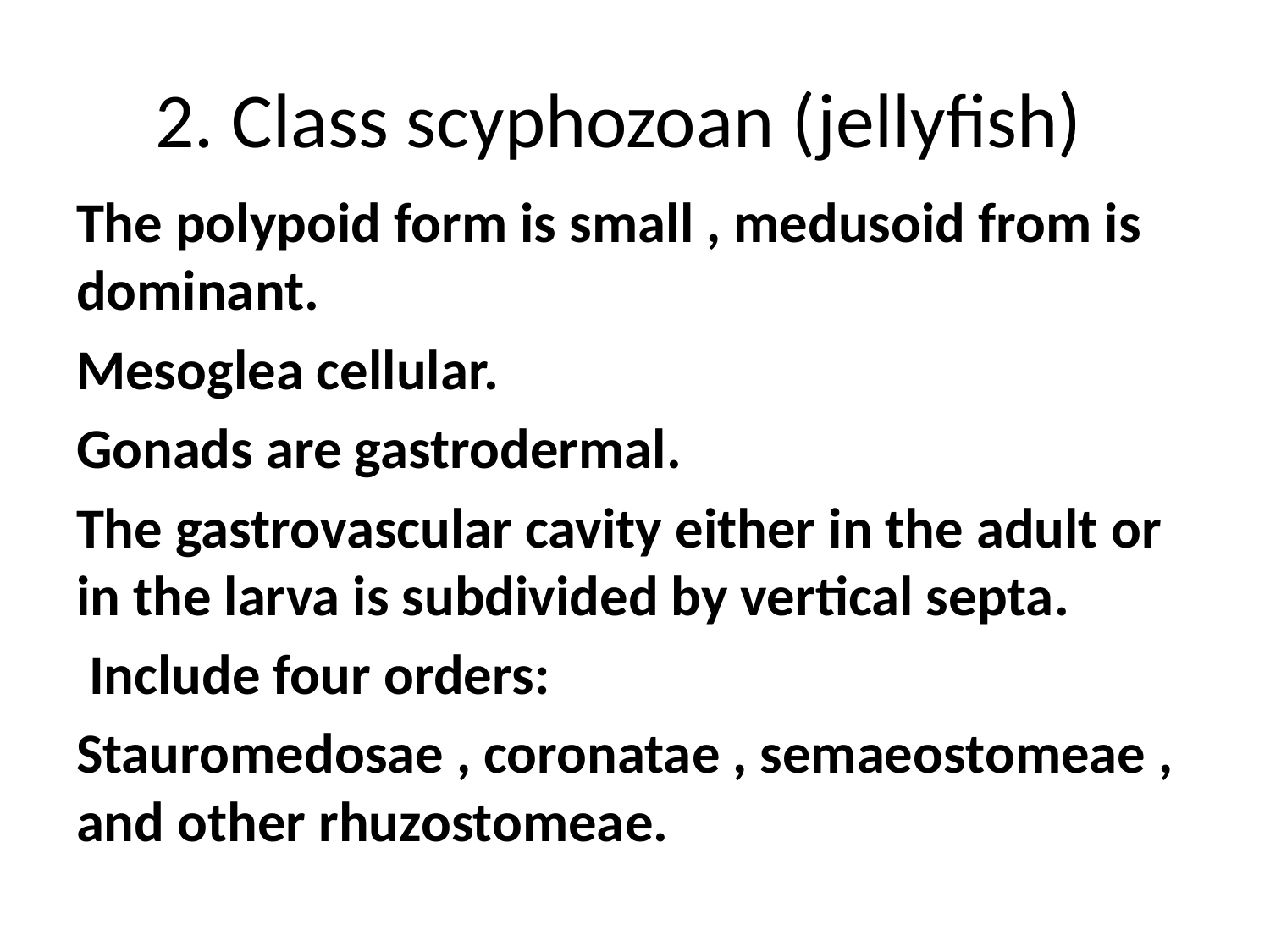

# 2. Class scyphozoan (jellyfish)
The polypoid form is small , medusoid from is dominant.
Mesoglea cellular.
Gonads are gastrodermal.
The gastrovascular cavity either in the adult or in the larva is subdivided by vertical septa.
 Include four orders:
Stauromedosae , coronatae , semaeostomeae , and other rhuzostomeae.